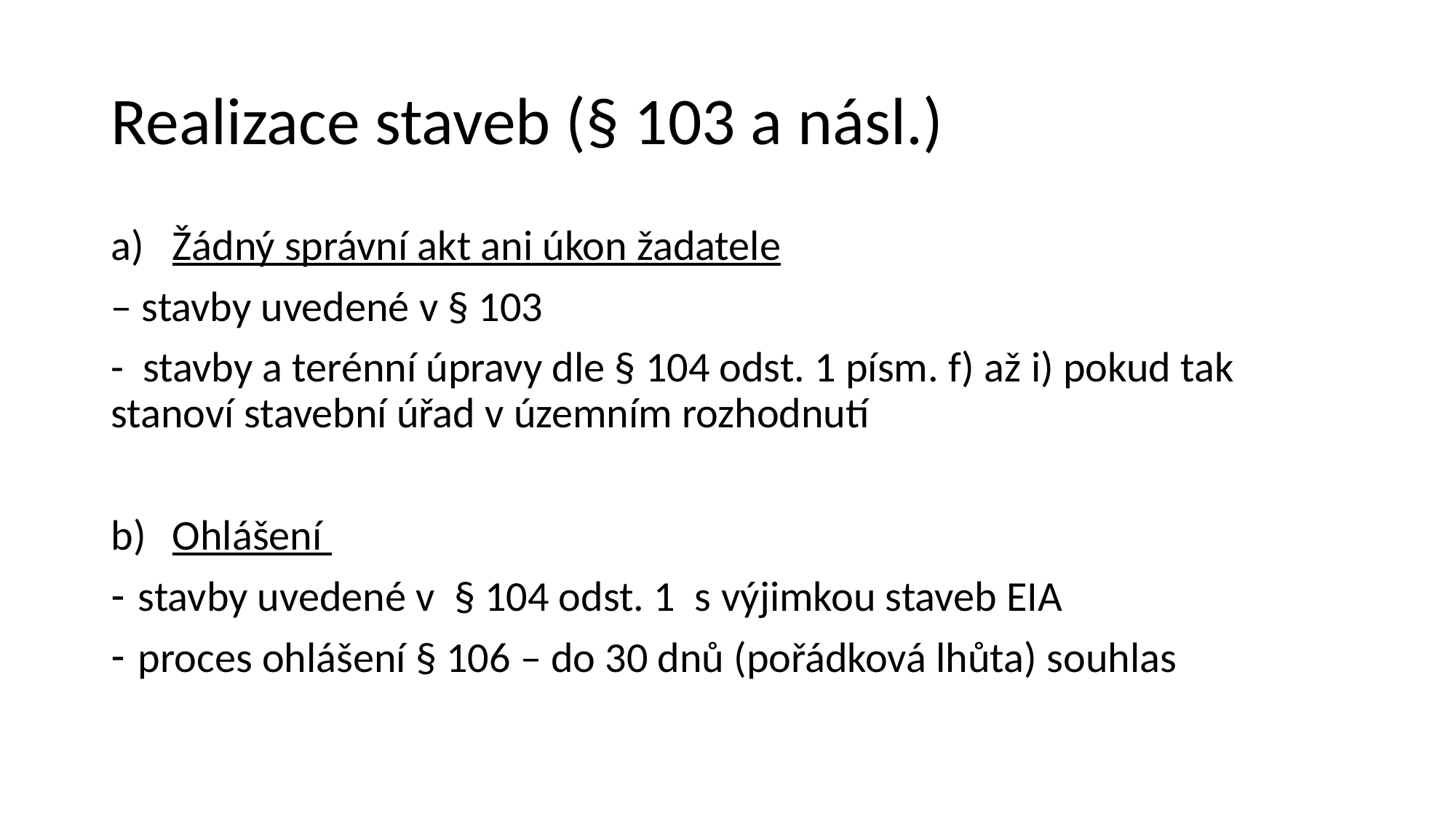

# Realizace staveb (§ 103 a násl.)
Žádný správní akt ani úkon žadatele
– stavby uvedené v § 103
-  stavby a terénní úpravy dle § 104 odst. 1 písm. f) až i) pokud tak stanoví stavební úřad v územním rozhodnutí

Ohlášení
stavby uvedené v  § 104 odst. 1  s výjimkou staveb EIA
proces ohlášení § 106 – do 30 dnů (pořádková lhůta) souhlas